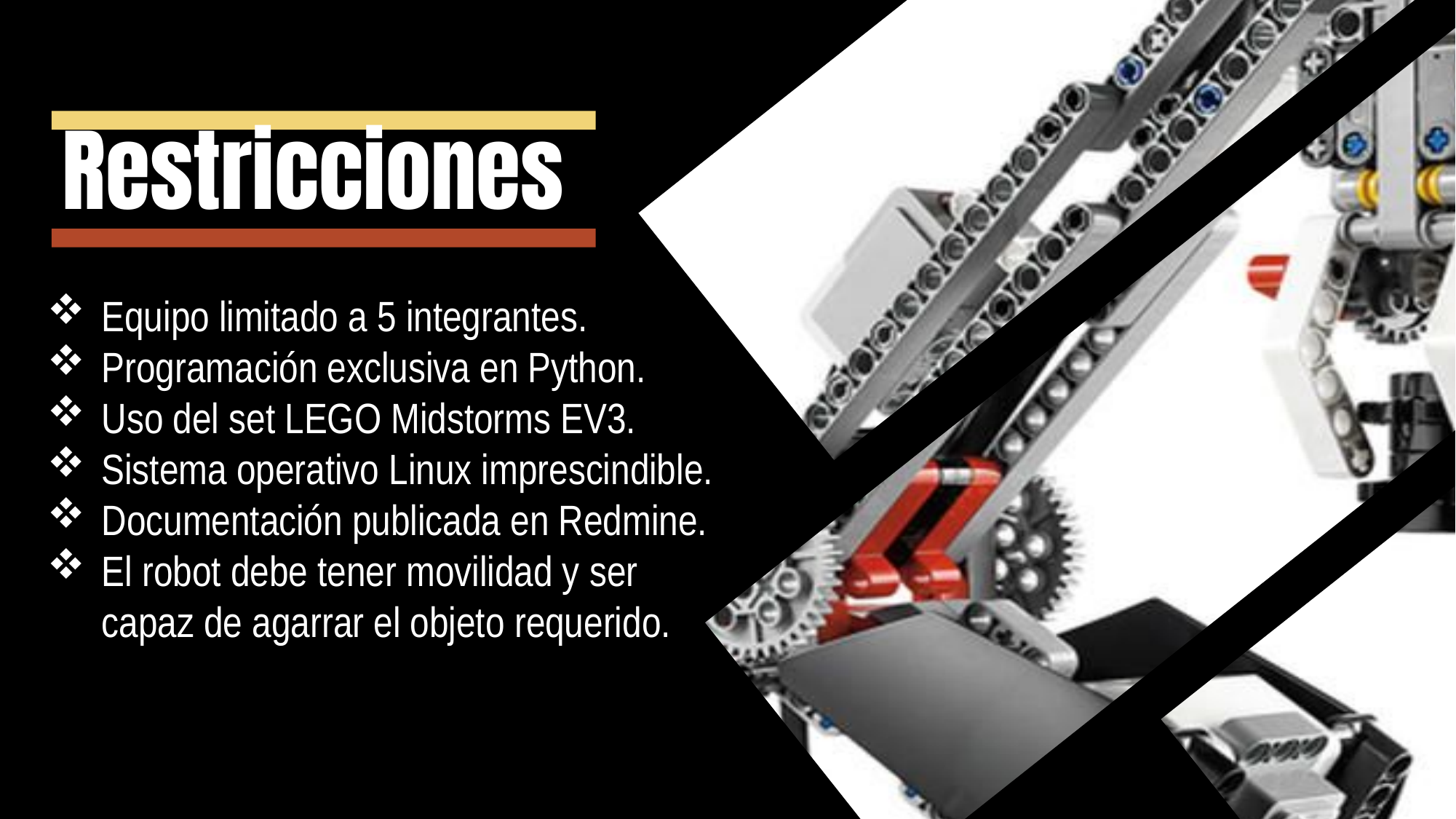

Restricciones

Equipo limitado a 5 integrantes.
Programación exclusiva en Python.
Uso del set LEGO Midstorms EV3.
Sistema operativo Linux imprescindible.
Documentación publicada en Redmine.
El robot debe tener movilidad y ser capaz de agarrar el objeto requerido.